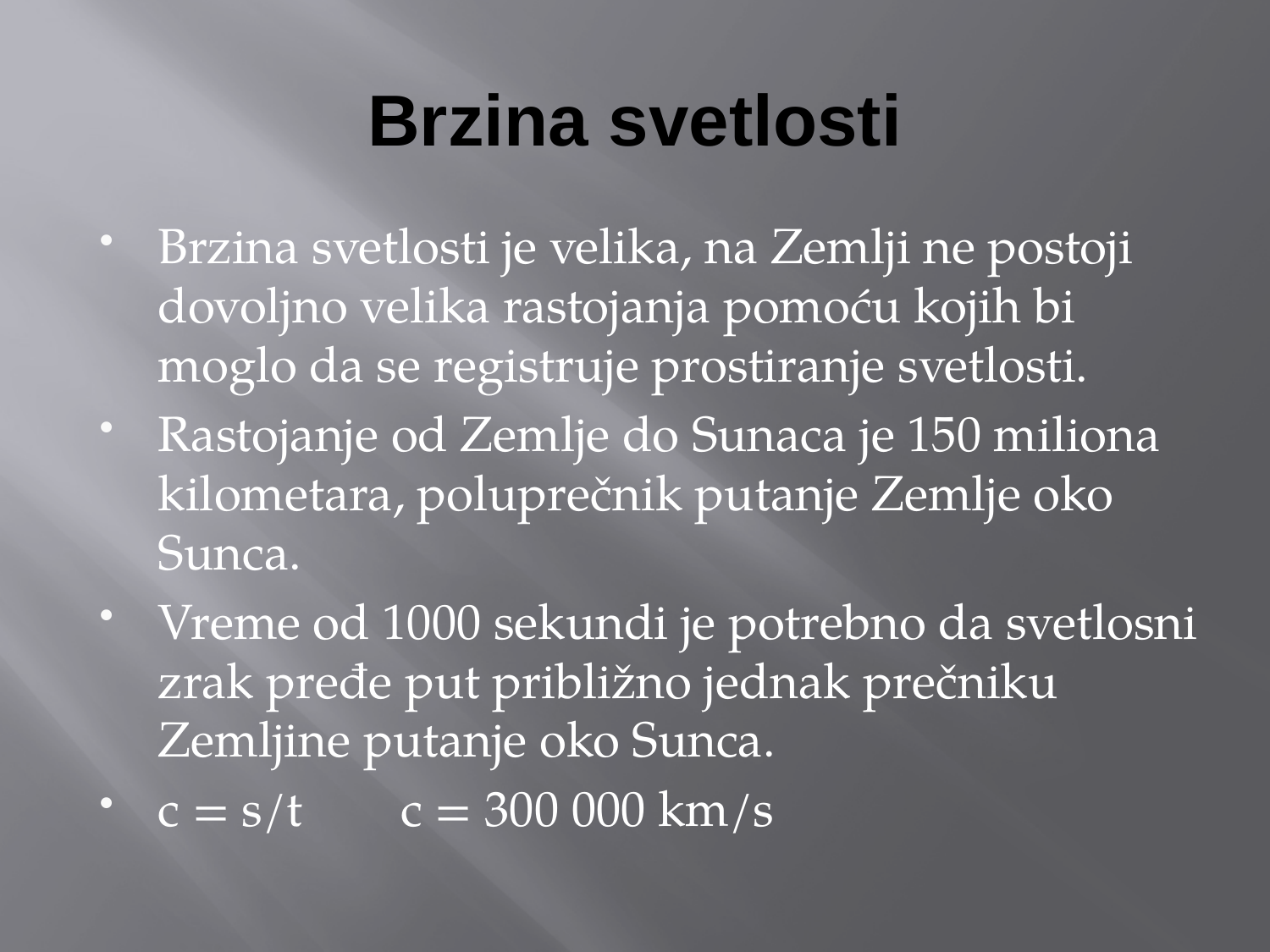

# Brzina svetlosti
Brzina svetlosti je velika, na Zemlji ne postoji dovoljno velika rastojanja pomoću kojih bi moglo da se registruje prostiranje svetlosti.
Rastojanje od Zemlje do Sunaca je 150 miliona kilometara, poluprečnik putanje Zemlje oko Sunca.
Vreme od 1000 sekundi je potrebno da svetlosni zrak pređe put približno jednak prečniku Zemljine putanje oko Sunca.
c = s/t        c = 300 000 km/s